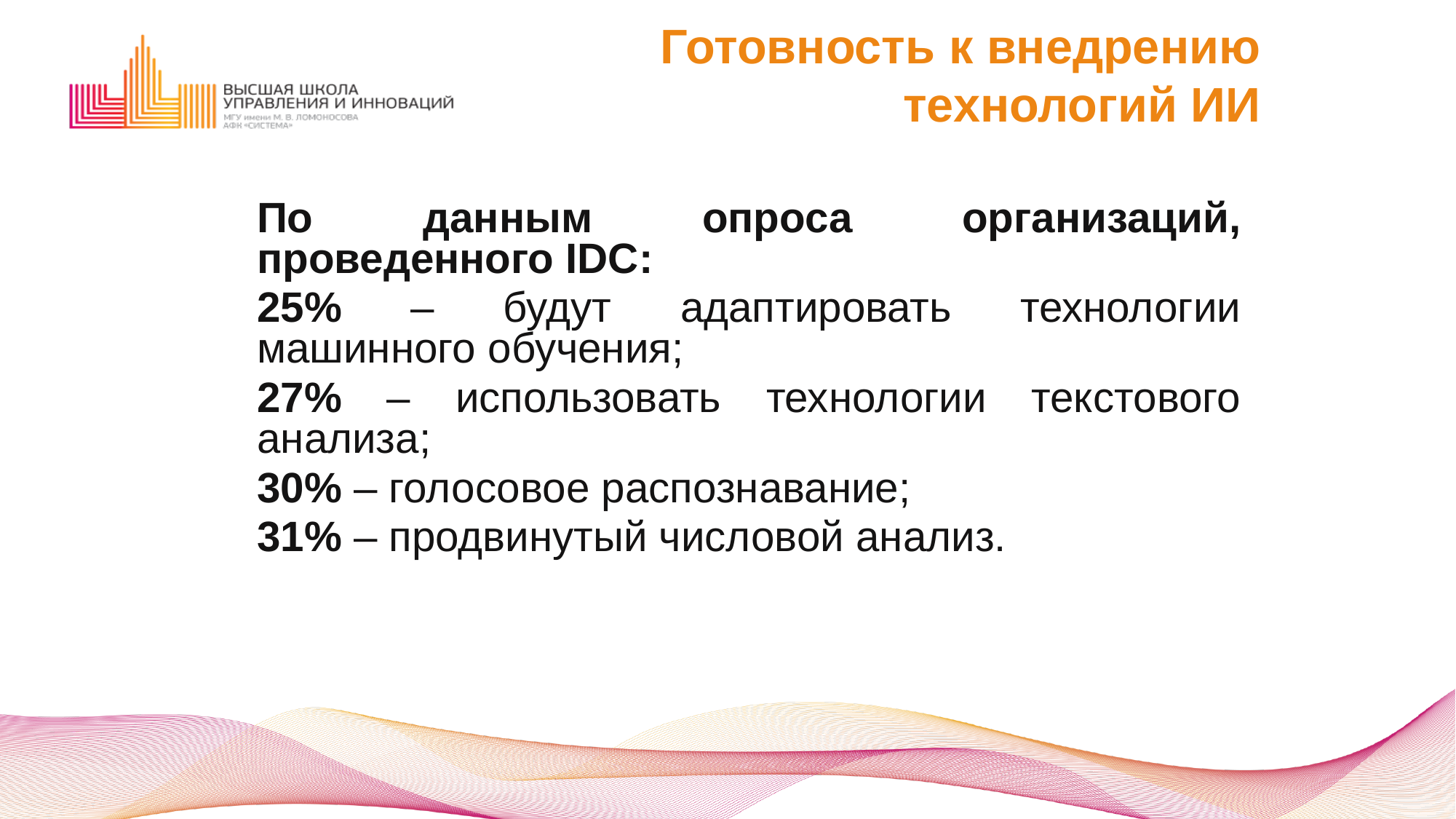

# Готовность к внедрению технологий ИИ
По данным опроса организаций, проведенного IDC:
25% – будут адаптировать технологии машинного обучения;
27% – использовать технологии текстового анализа;
30% – голосовое распознавание;
31% – продвинутый числовой анализ.